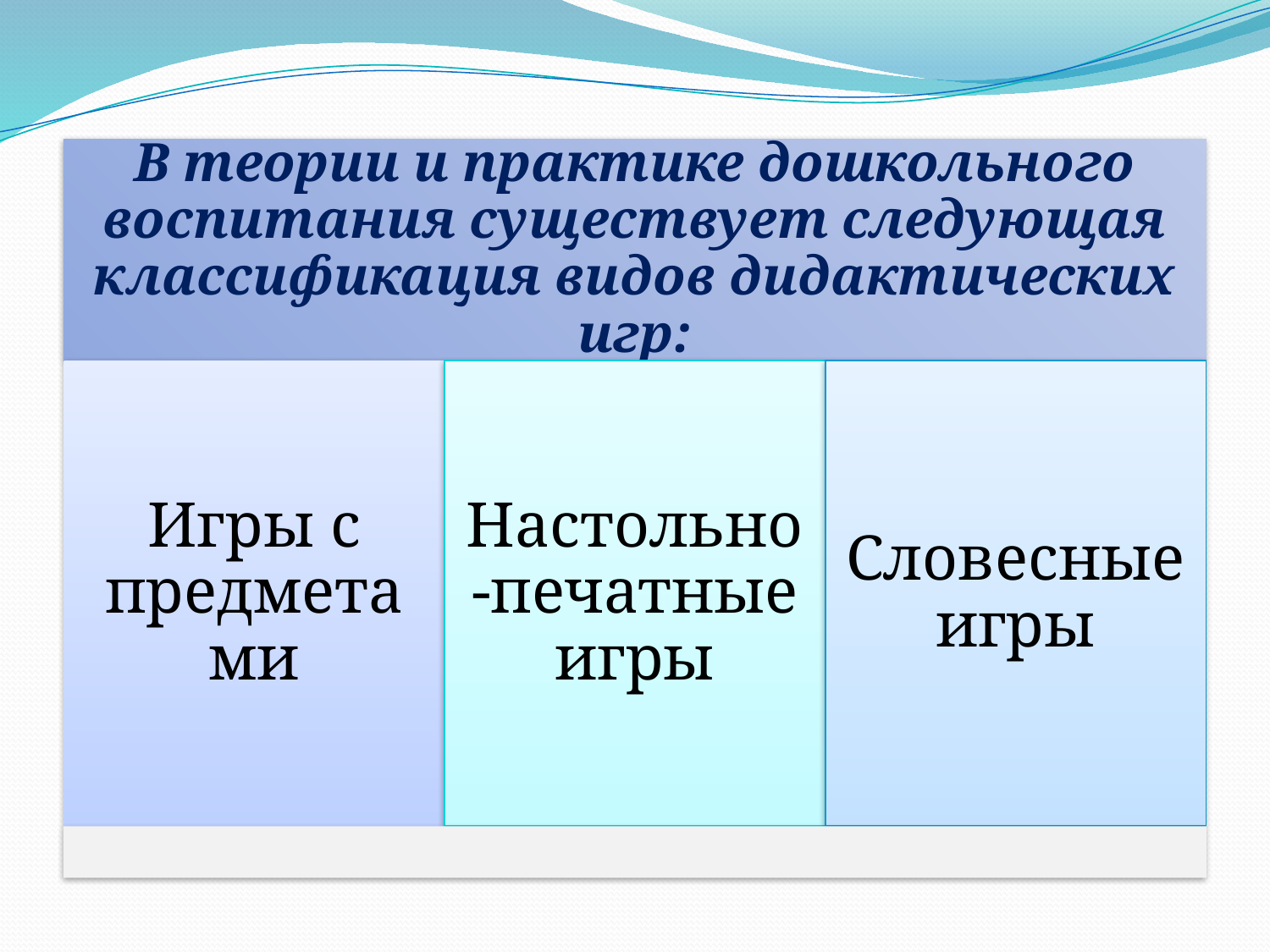

#
В теории и практике дошкольного воспитания существует следующая классификация видов дидактических игр:
Игры с предметами
Настольно-печатные игры
Словесные игры